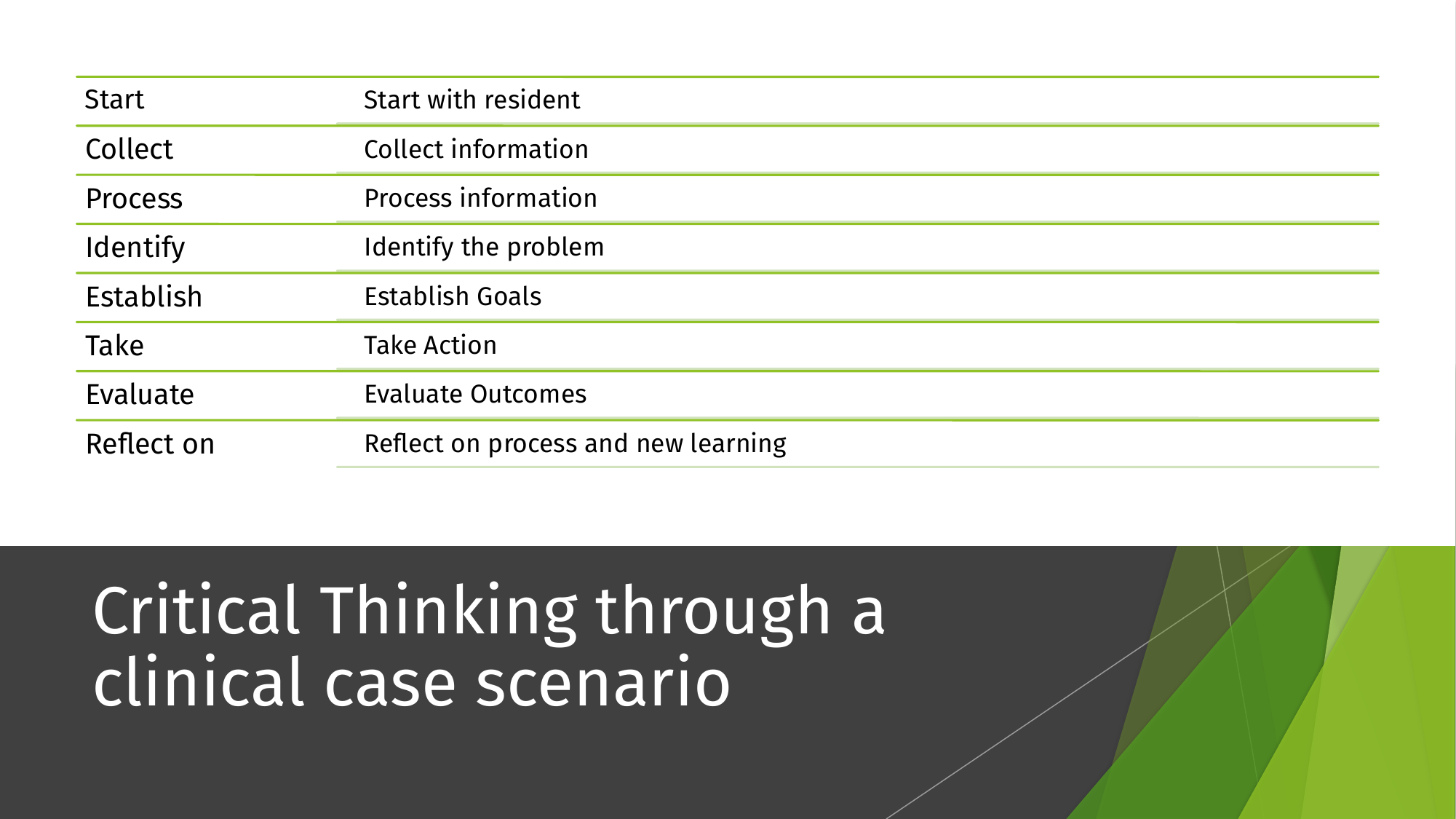

Start
Start with resident
Collect
Collect information
Process
Process information
Identify
Identify the problem
Establish
Establish Goals
Take
Take Action
Evaluate
Evaluate Outcomes
Reflect on
Reflect on process and new learning

# Critical Thinking through a clinical case scenario